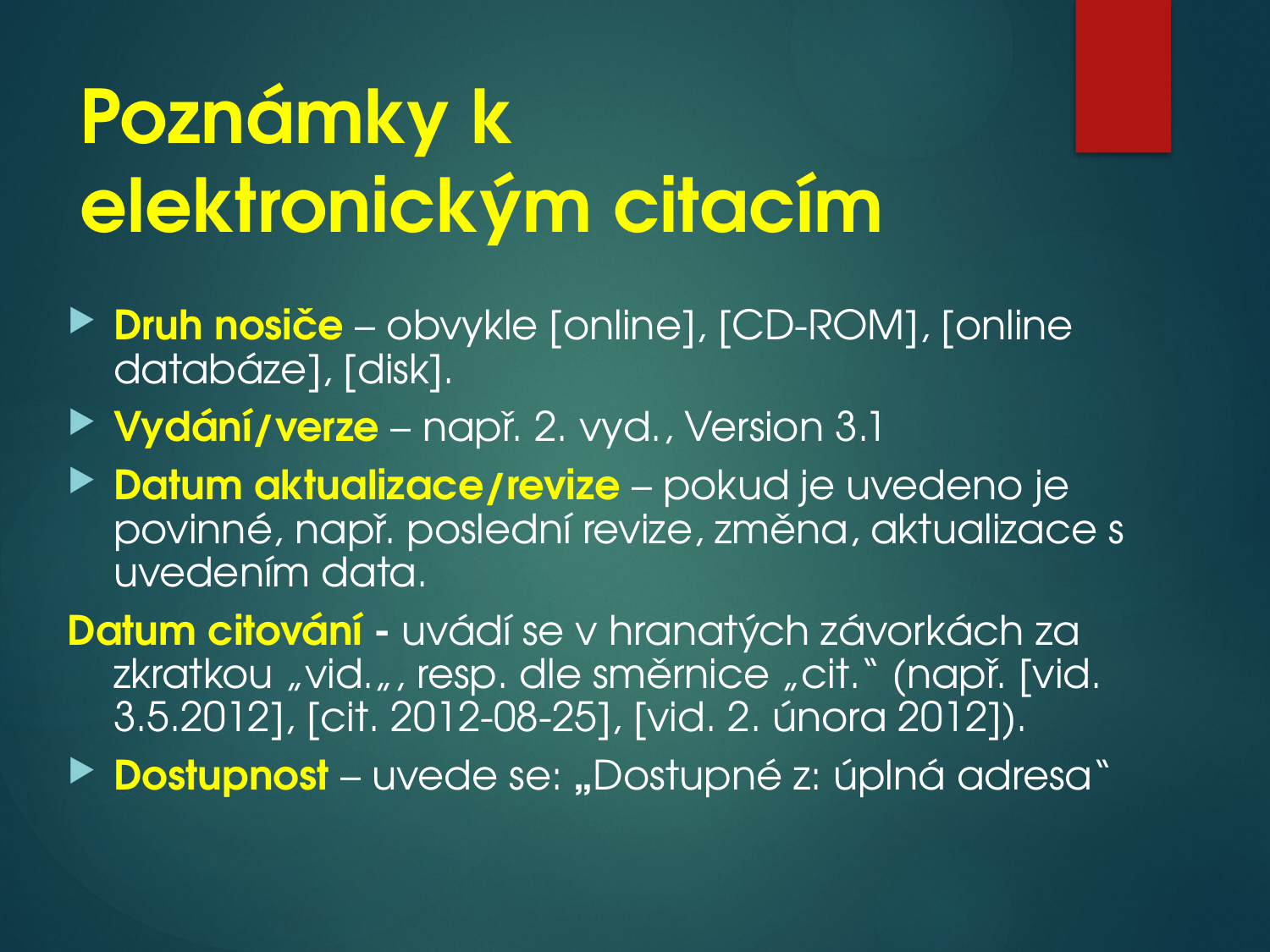

# Poznámky k elektronickým citacím

Druh nosiče – obvykle [online], [CD-ROM], [online databáze], [disk].
Vydání/verze – např. 2. vyd., Version 3.1
Datum aktualizace/revize – pokud je uvedeno je povinné, např. poslední revize, změna, aktualizace s uvedením data.
Datum citování - uvádí se v hranatých závorkách za zkratkou „vid.„, resp. dle směrnice „cit.“ (např. [vid. 3.5.2012], [cit. 2012-08-25], [vid. 2. února 2012]).
Dostupnost – uvede se: „Dostupné z: úplná adresa“